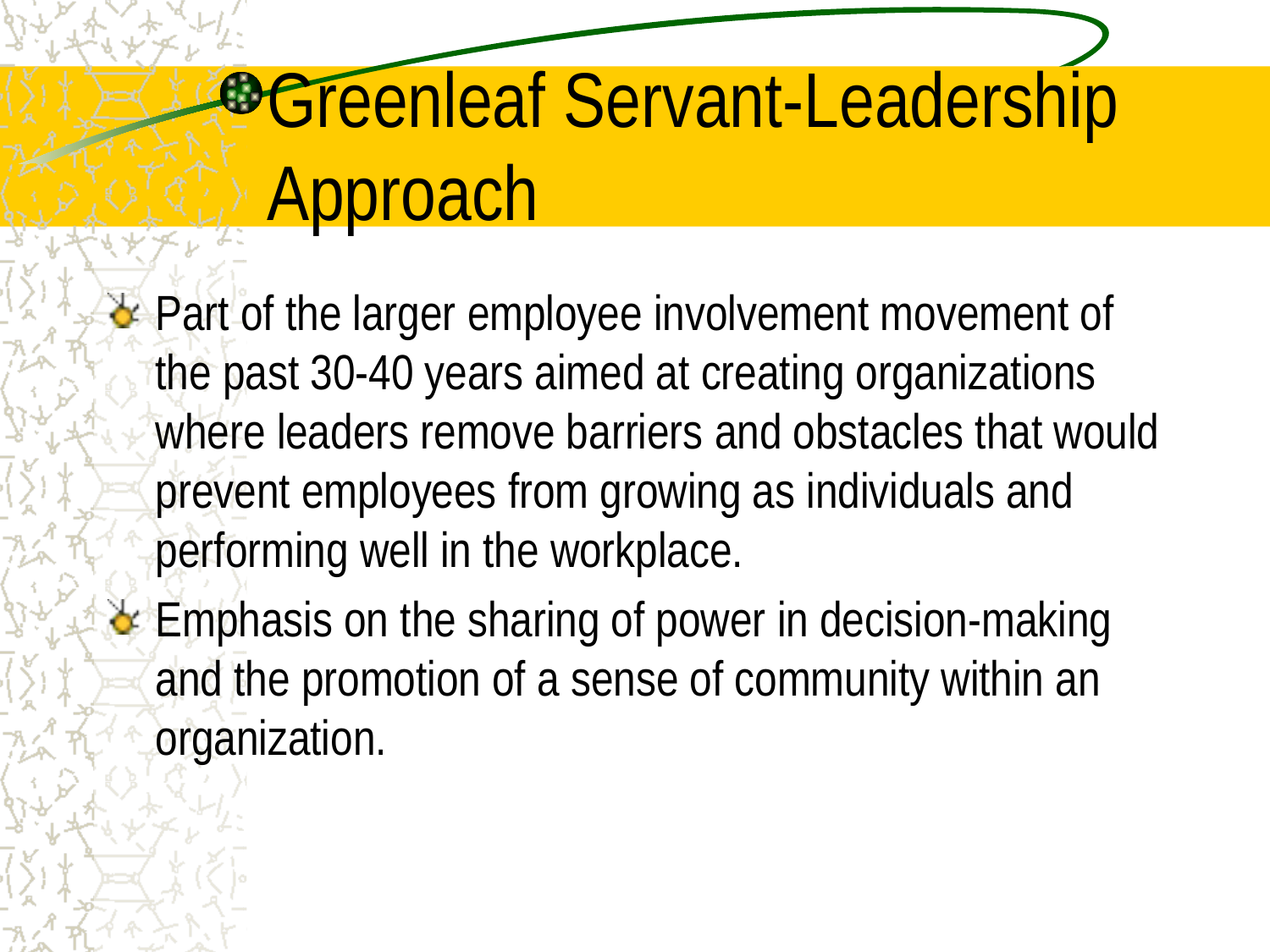

# Greenleaf Servant-Leadership Approach
Part of the larger employee involvement movement of the past 30-40 years aimed at creating organizations where leaders remove barriers and obstacles that would prevent employees from growing as individuals and performing well in the workplace.
Emphasis on the sharing of power in decision-making and the promotion of a sense of community within an organization.